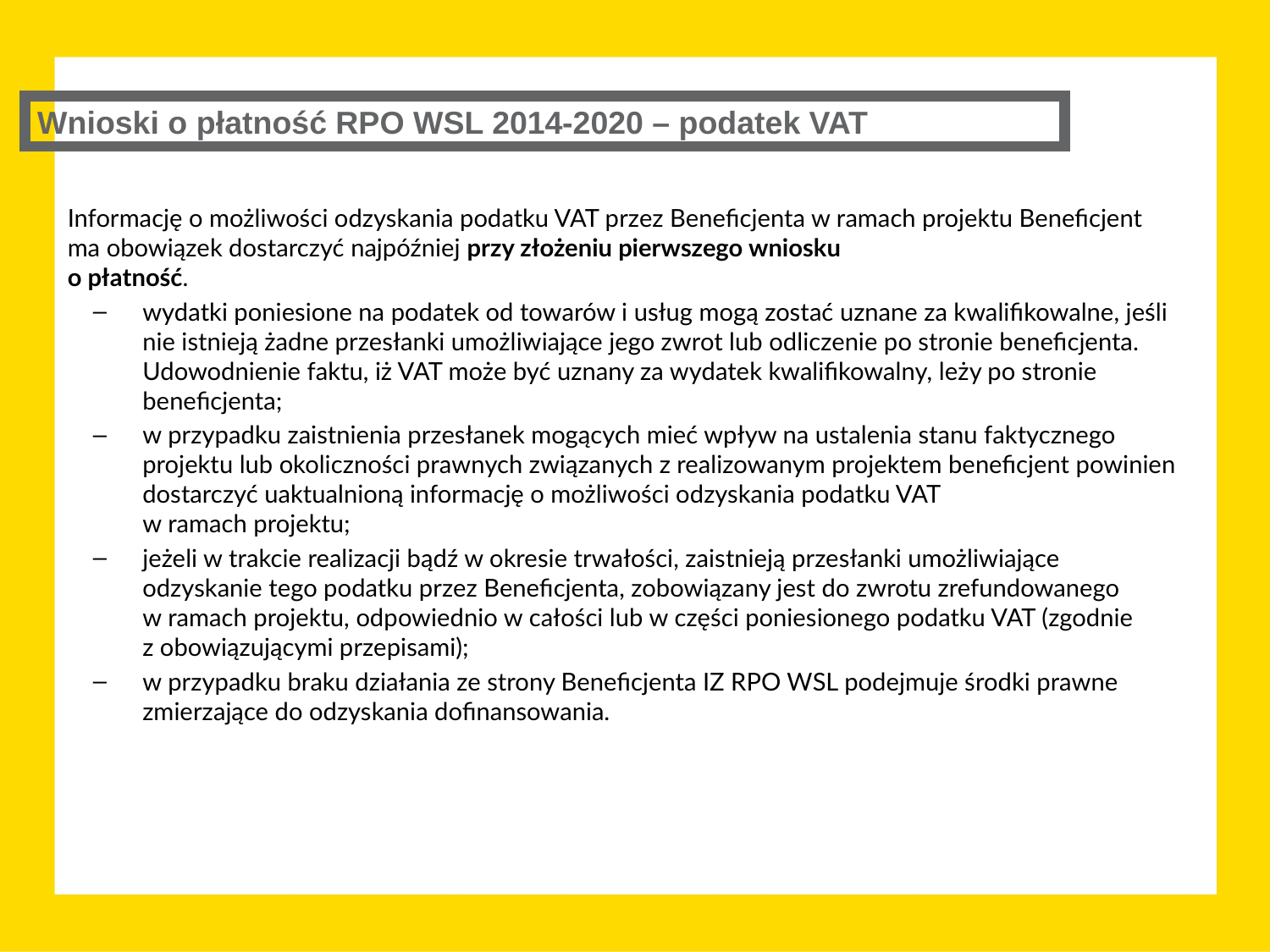

Wnioski o płatność RPO WSL 2014-2020 – podatek VAT
Informację o możliwości odzyskania podatku VAT przez Beneficjenta w ramach projektu Beneficjent ma obowiązek dostarczyć najpóźniej przy złożeniu pierwszego wniosku
o płatność.
wydatki poniesione na podatek od towarów i usług mogą zostać uznane za kwalifikowalne, jeśli nie istnieją żadne przesłanki umożliwiające jego zwrot lub odliczenie po stronie beneficjenta. Udowodnienie faktu, iż VAT może być uznany za wydatek kwalifikowalny, leży po stronie beneficjenta;
w przypadku zaistnienia przesłanek mogących mieć wpływ na ustalenia stanu faktycznego projektu lub okoliczności prawnych związanych z realizowanym projektem beneficjent powinien dostarczyć uaktualnioną informację o możliwości odzyskania podatku VAT
w ramach projektu;
jeżeli w trakcie realizacji bądź w okresie trwałości, zaistnieją przesłanki umożliwiające odzyskanie tego podatku przez Beneficjenta, zobowiązany jest do zwrotu zrefundowanego
w ramach projektu, odpowiednio w całości lub w części poniesionego podatku VAT (zgodnie
z obowiązującymi przepisami);
w przypadku braku działania ze strony Beneficjenta IZ RPO WSL podejmuje środki prawne zmierzające do odzyskania dofinansowania.